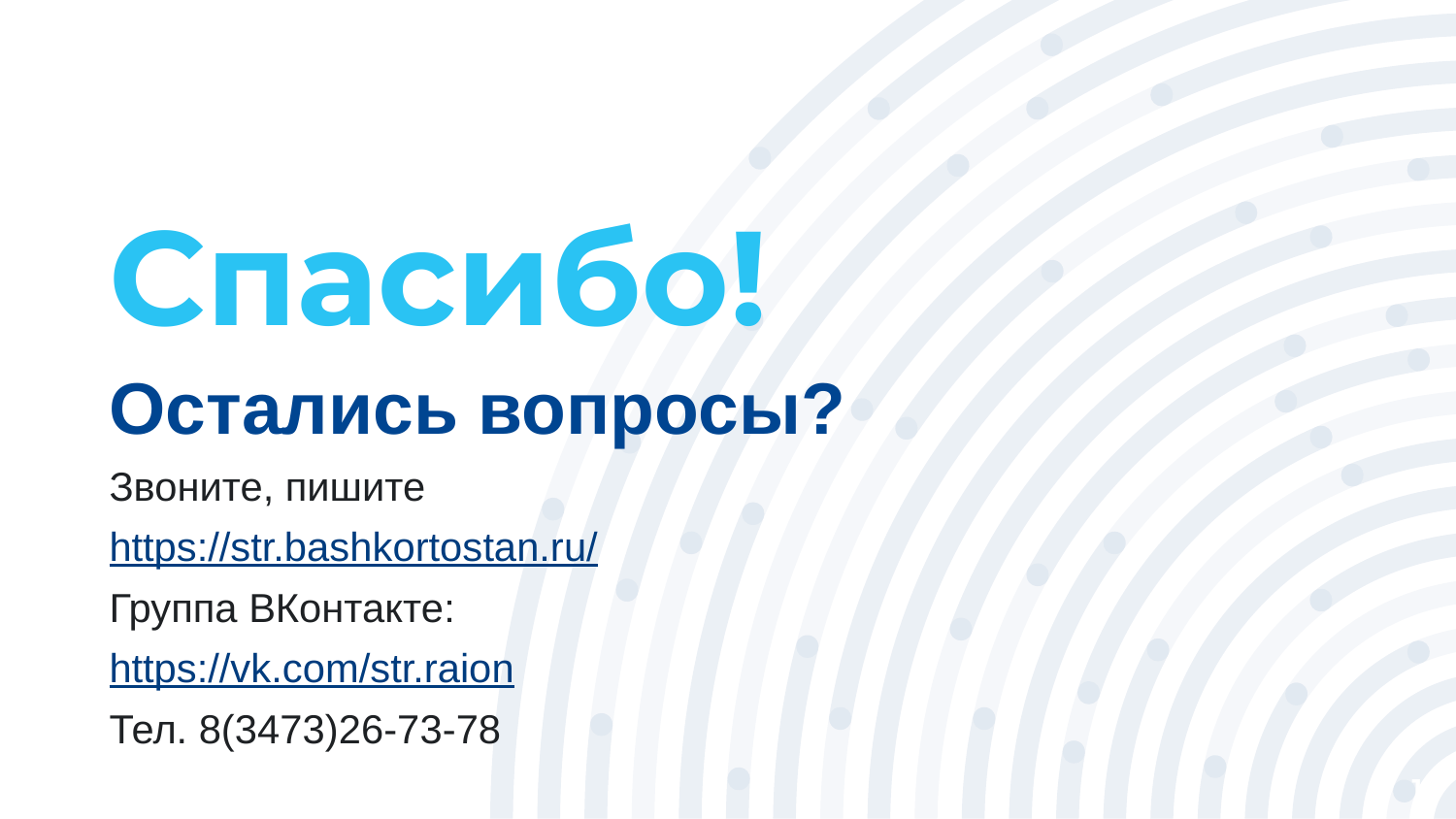

Спасибо!
Остались вопросы?
Звоните, пишите
https://str.bashkortostan.ru/
Группа ВКонтакте:
https://vk.com/str.raion
Тел. 8(3473)26-73-78

12